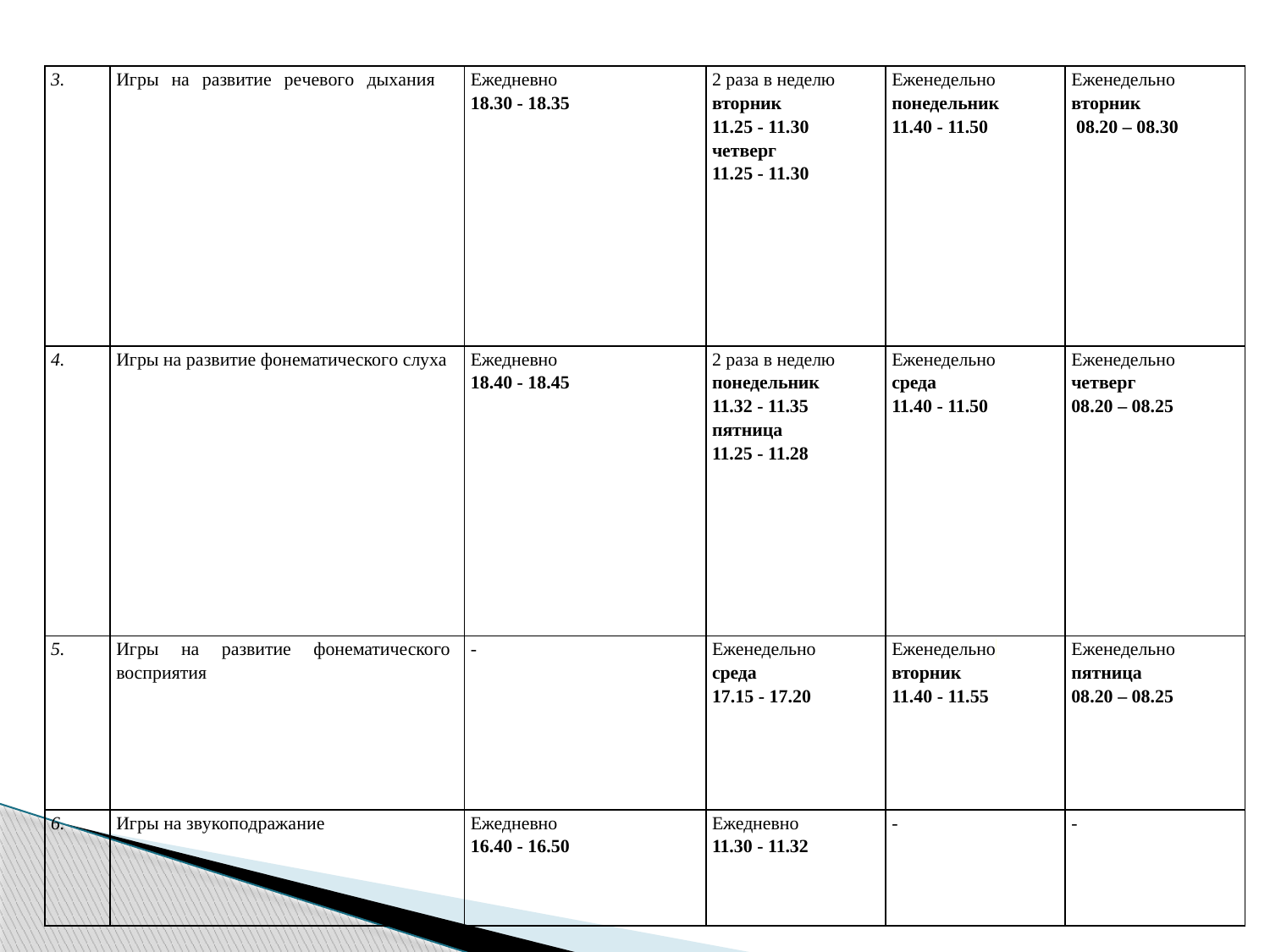

| 3. | Игры на развитие речевого дыхания | Ежедневно 18.30 - 18.35 | 2 раза в неделю вторник 11.25 - 11.30 четверг 11.25 - 11.30 | Еженедельно понедельник 11.40 - 11.50 | Еженедельно вторник 08.20 – 08.30 |
| --- | --- | --- | --- | --- | --- |
| 4. | Игры на развитие фонематического слуха | Ежедневно 18.40 - 18.45 | 2 раза в неделю понедельник 11.32 - 11.35 пятница 11.25 - 11.28 | Еженедельно среда 11.40 - 11.50 | Еженедельно четверг 08.20 – 08.25 |
| 5. | Игры на развитие фонематического восприятия | - | Еженедельно среда 17.15 - 17.20 | Еженедельно вторник 11.40 - 11.55 | Еженедельно пятница 08.20 – 08.25 |
| 6. | Игры на звукоподражание | Ежедневно 16.40 - 16.50 | Ежедневно 11.30 - 11.32 | - | - |